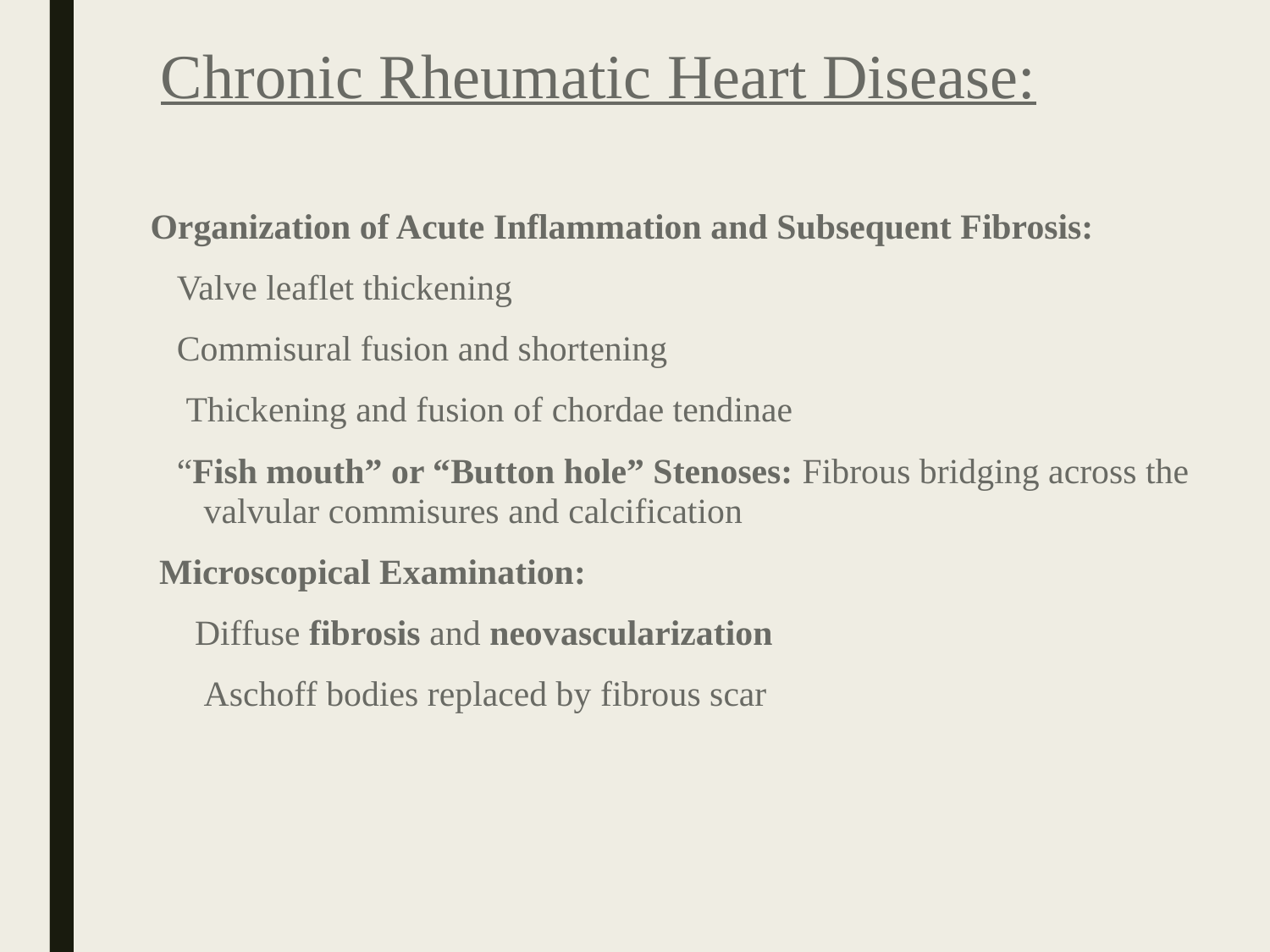

# Chronic Rheumatic Heart Disease:
Organization of Acute Inflammation and Subsequent Fibrosis:
   Valve leaflet thickening
   Commisural fusion and shortening
    Thickening and fusion of chordae tendinae
   “Fish mouth” or “Button hole” Stenoses: Fibrous bridging across the valvular commisures and calcification
 Microscopical Examination:
     Diffuse fibrosis and neovascularization
      Aschoff bodies replaced by fibrous scar